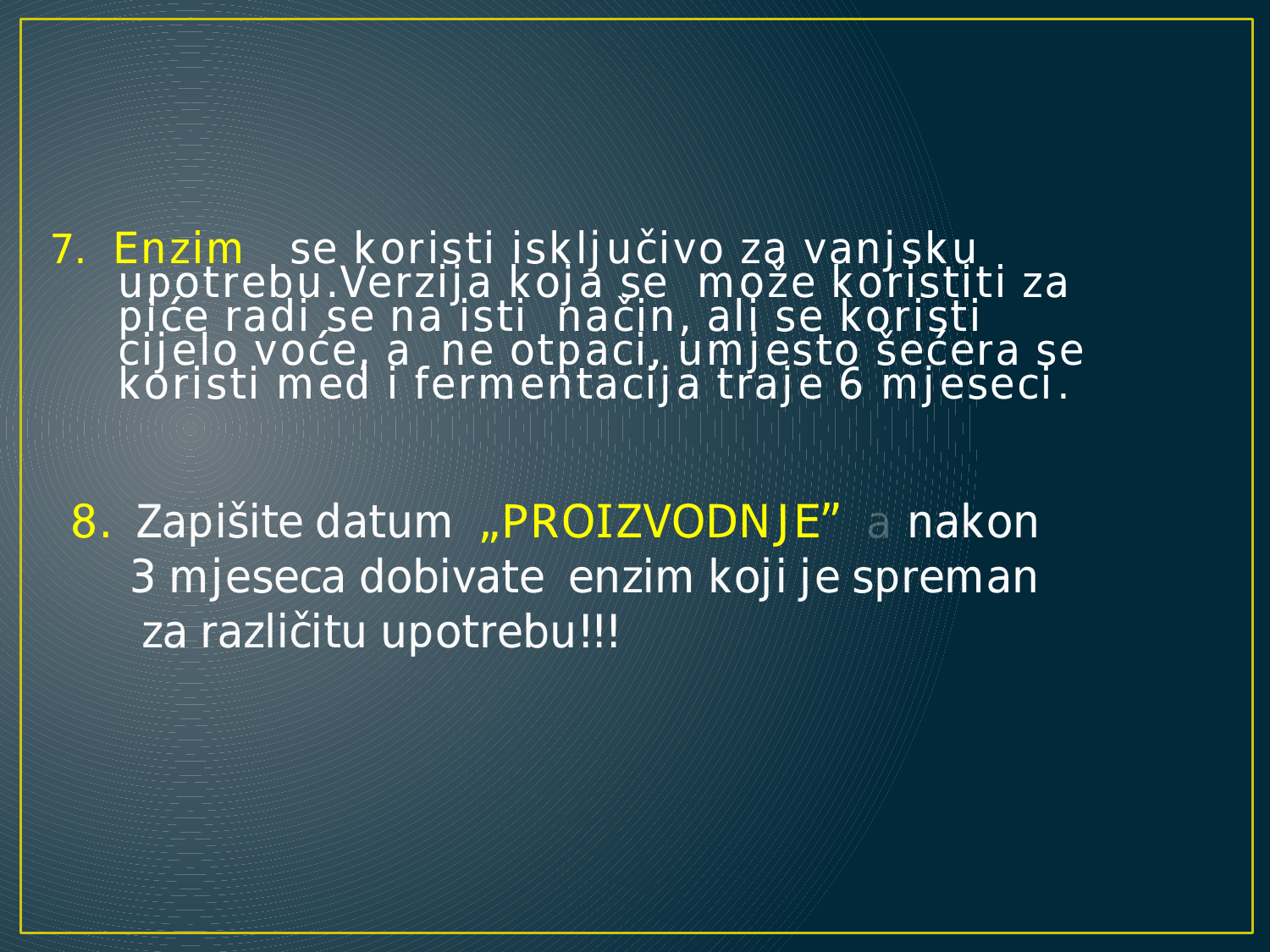

# 7.  Enzim   se koristi isključivo za vanjsku upotrebu.Verzija koja se  može koristiti za piće radi se na isti  način, ali se koristi cijelo voće, a  ne otpaci, umjesto šećera se koristi med i fermentacija traje 6 mjeseci.
8.  Zapišite datum  „PROIZVODNJE”  a nakon
     3 mjeseca dobivate  enzim koji je spreman
      za različitu upotrebu!!!